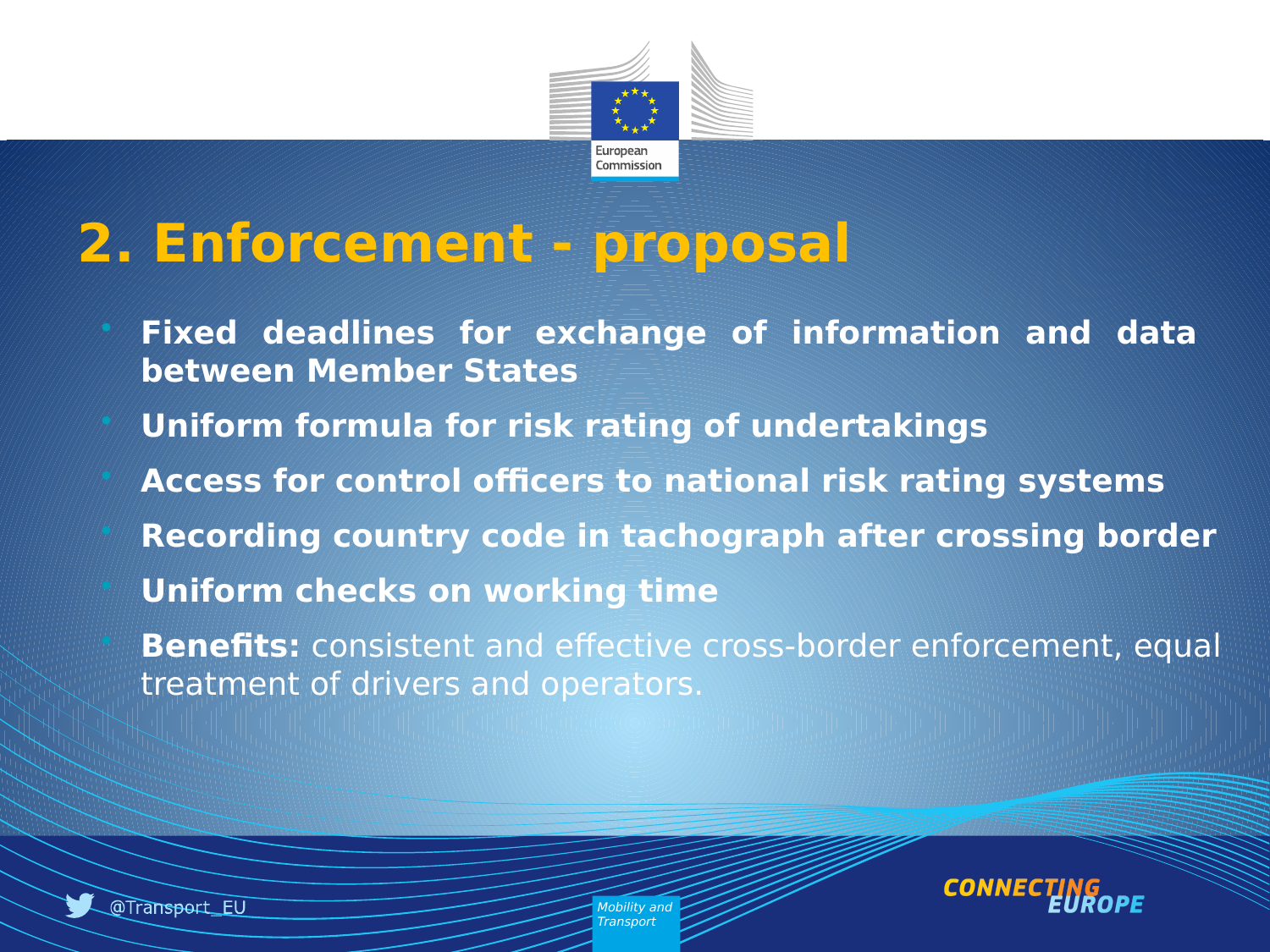

2. Enforcement - proposal
Fixed deadlines for exchange of information and data  between Member States
Uniform formula for risk rating of undertakings
Access for control officers to national risk rating systems
Recording country code in tachograph after crossing border
Uniform checks on working time
Benefits: consistent and effective cross-border enforcement, equal treatment of drivers and operators.